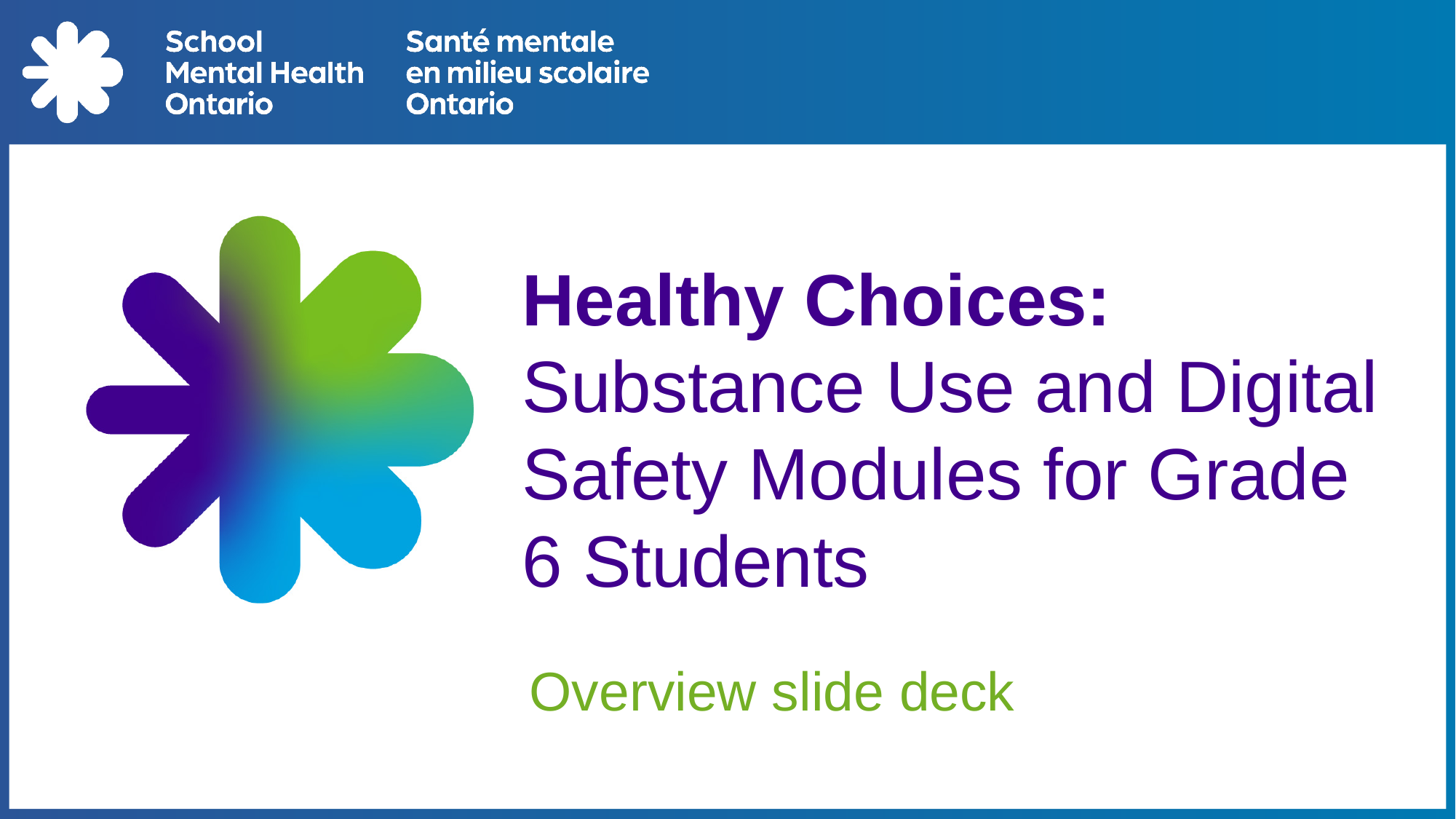

Healthy Choices: Substance Use and Digital Safety Modules for Grade 6 Students
Overview slide deck